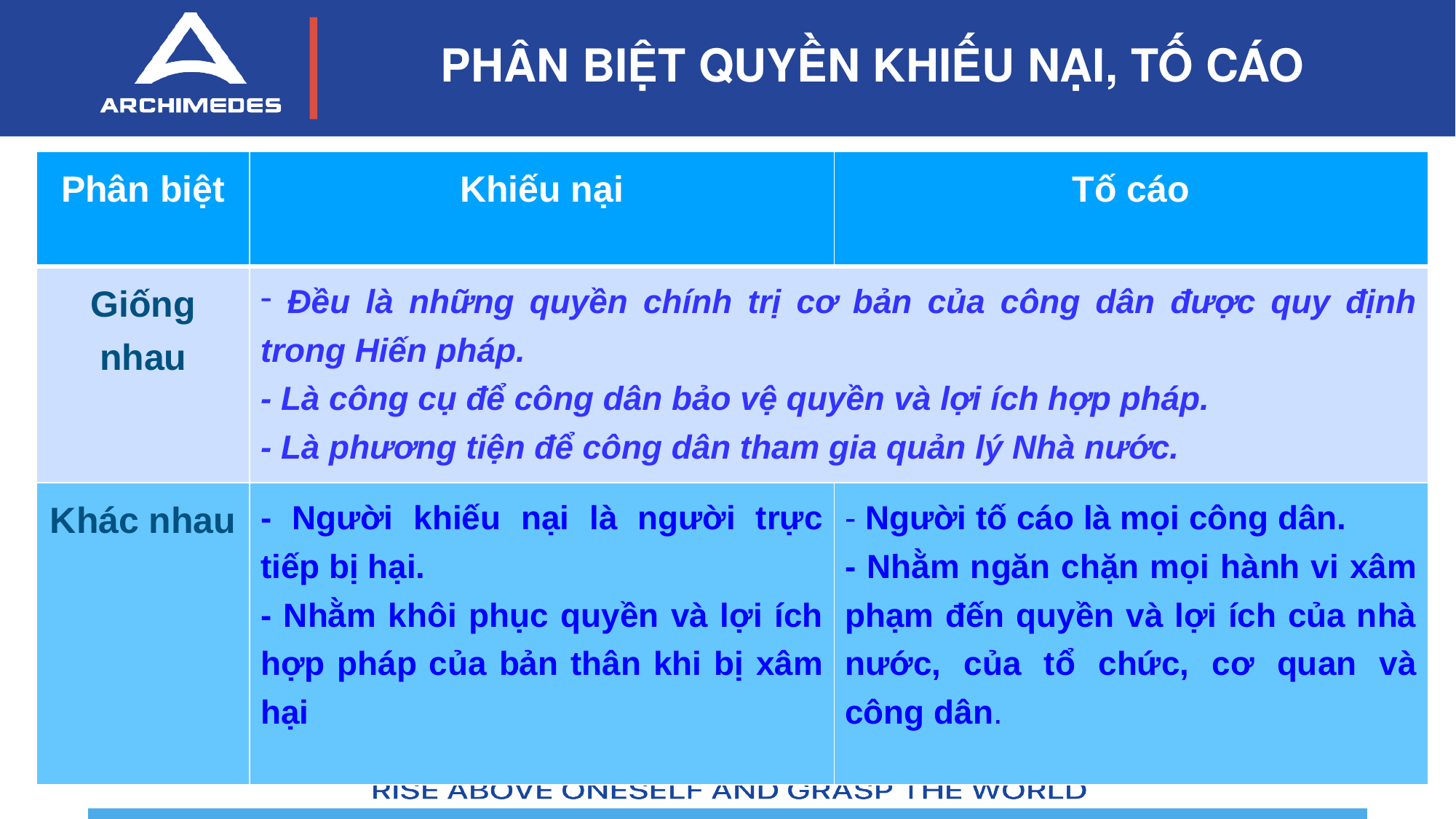

PHÂN BIỆT QUYỀN KHIẾU NẠI, TỐ CÁO
| Phân biệt | Khiếu nại | Tố cáo |
| --- | --- | --- |
| Giống nhau | Đều là những quyền chính trị cơ bản của công dân được quy định trong Hiến pháp. - Là công cụ để công dân bảo vệ quyền và lợi ích hợp pháp. - Là phương tiện để công dân tham gia quản lý Nhà nước. |  |
| Khác nhau | - Người khiếu nại là người trực tiếp bị hại. - Nhằm khôi phục quyền và lợi ích hợp pháp của bản thân khi bị xâm hại | - Người tố cáo là mọi công dân. - Nhằm ngăn chặn mọi hành vi xâm phạm đến quyền và lợi ích của nhà nước, của tổ chức, cơ quan và công dân. |